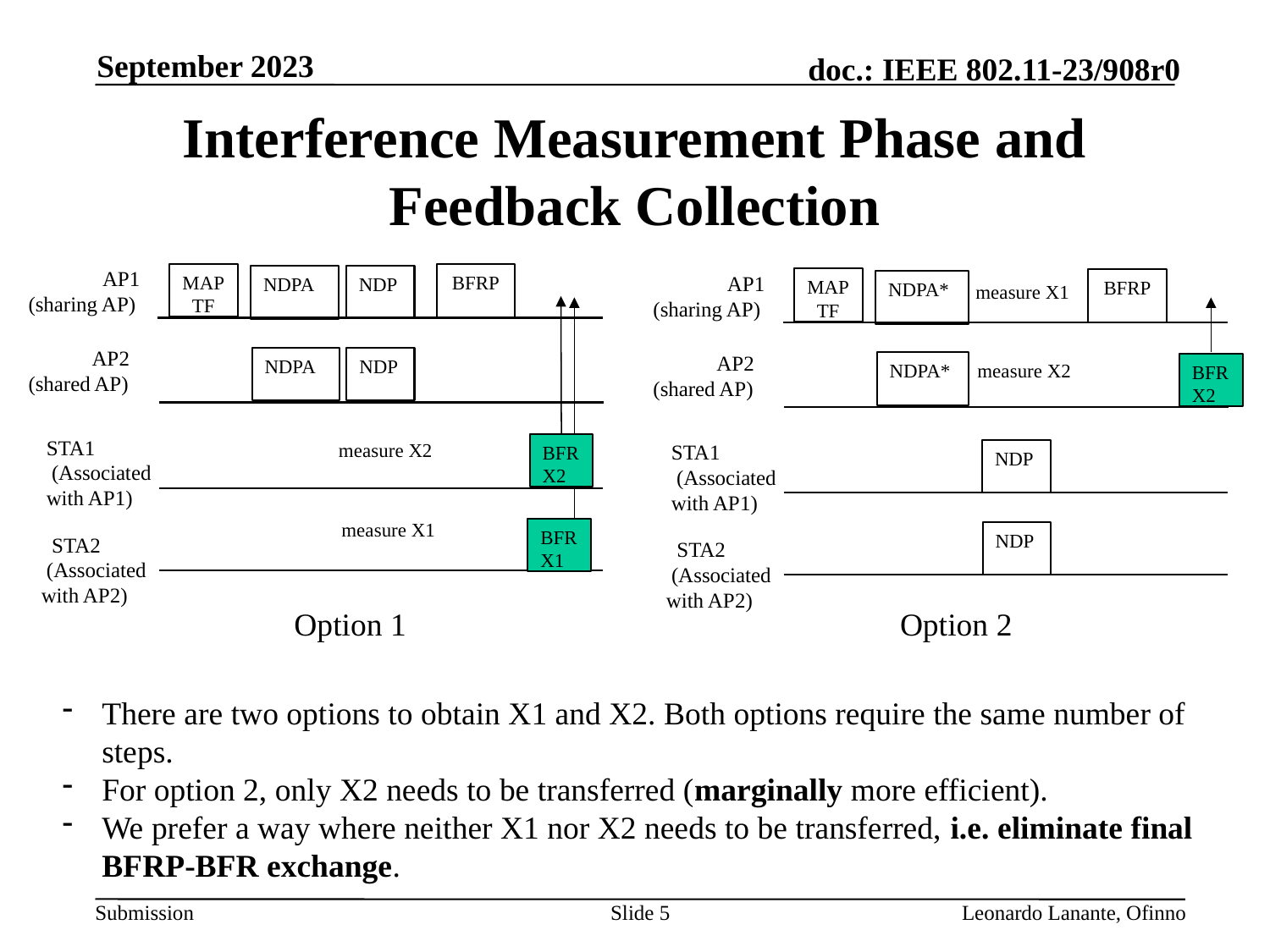

September 2023
# Interference Measurement Phase and Feedback Collection
                     AP1
       (sharing AP)
MAP
TF
                     AP1
       (sharing AP)
BFRP
NDP
NDPA
MAP
TF
BFRP
NDPA*
measure X1
                     AP2
         (shared AP)
                     AP2
         (shared AP)
NDPA
NDP
measure X2
NDPA*
BFR
X2
                            STA1
 (Associated with AP1)
                            STA1
 (Associated with AP1)
measure X2
BFR
X2
NDP
                            STA2
 (Associated with AP2)
                            STA2
 (Associated with AP2)
measure X1
BFR
X1
NDP
Option 1
Option 2
There are two options to obtain X1 and X2. Both options require the same number of steps.
For option 2, only X2 needs to be transferred (marginally more efficient).
We prefer a way where neither X1 nor X2 needs to be transferred, i.e. eliminate final BFRP-BFR exchange.
Option1
Slide 5
Leonardo Lanante, Ofinno